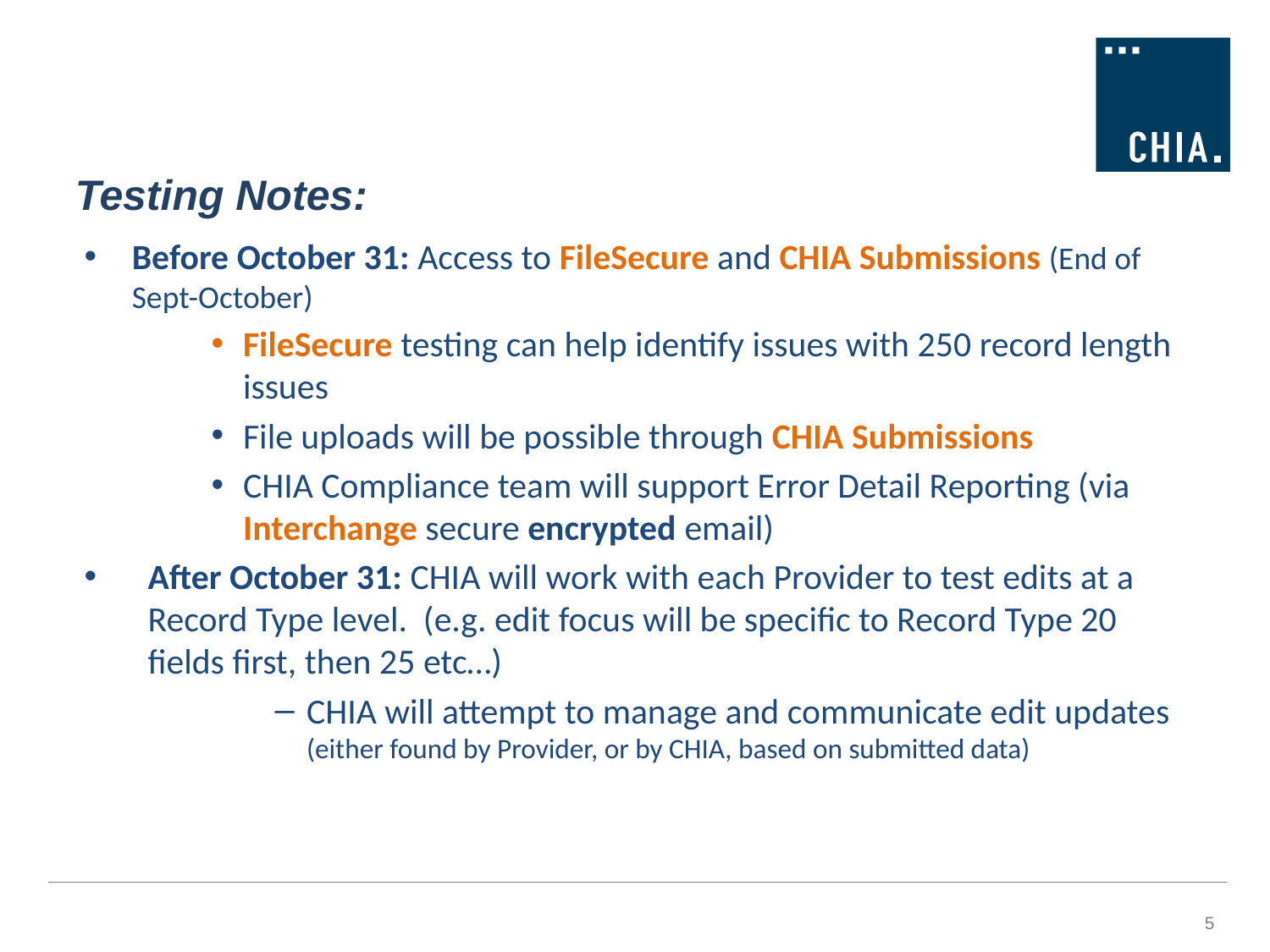

# Testing Notes:
Before October 31: Access to FileSecure and CHIA Submissions (End of Sept-October)
FileSecure testing can help identify issues with 250 record length issues
File uploads will be possible through CHIA Submissions
CHIA Compliance team will support Error Detail Reporting (via Interchange secure encrypted email)
After October 31: CHIA will work with each Provider to test edits at a Record Type level.  (e.g. edit focus will be specific to Record Type 20 fields first, then 25 etc…)
CHIA will attempt to manage and communicate edit updates (either found by Provider, or by CHIA, based on submitted data)

5